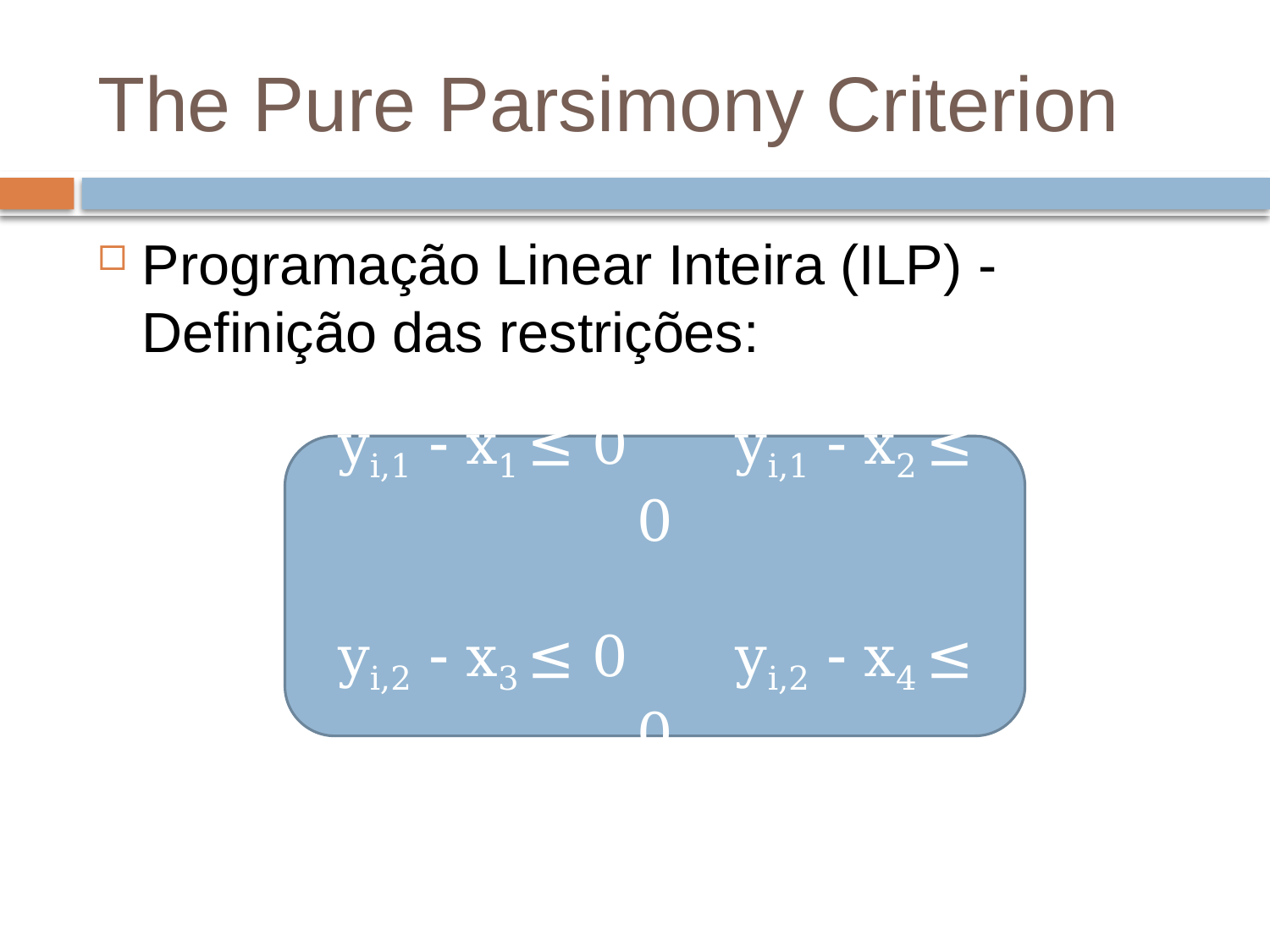

# The Pure Parsimony Criterion

Programação Linear Inteira (ILP) - Definição das restrições:

yi,1 − x1 ≤ 0      yi,1 − x2 ≤ 0

yi,2 − x3 ≤ 0      yi,2 − x4 ≤ 0